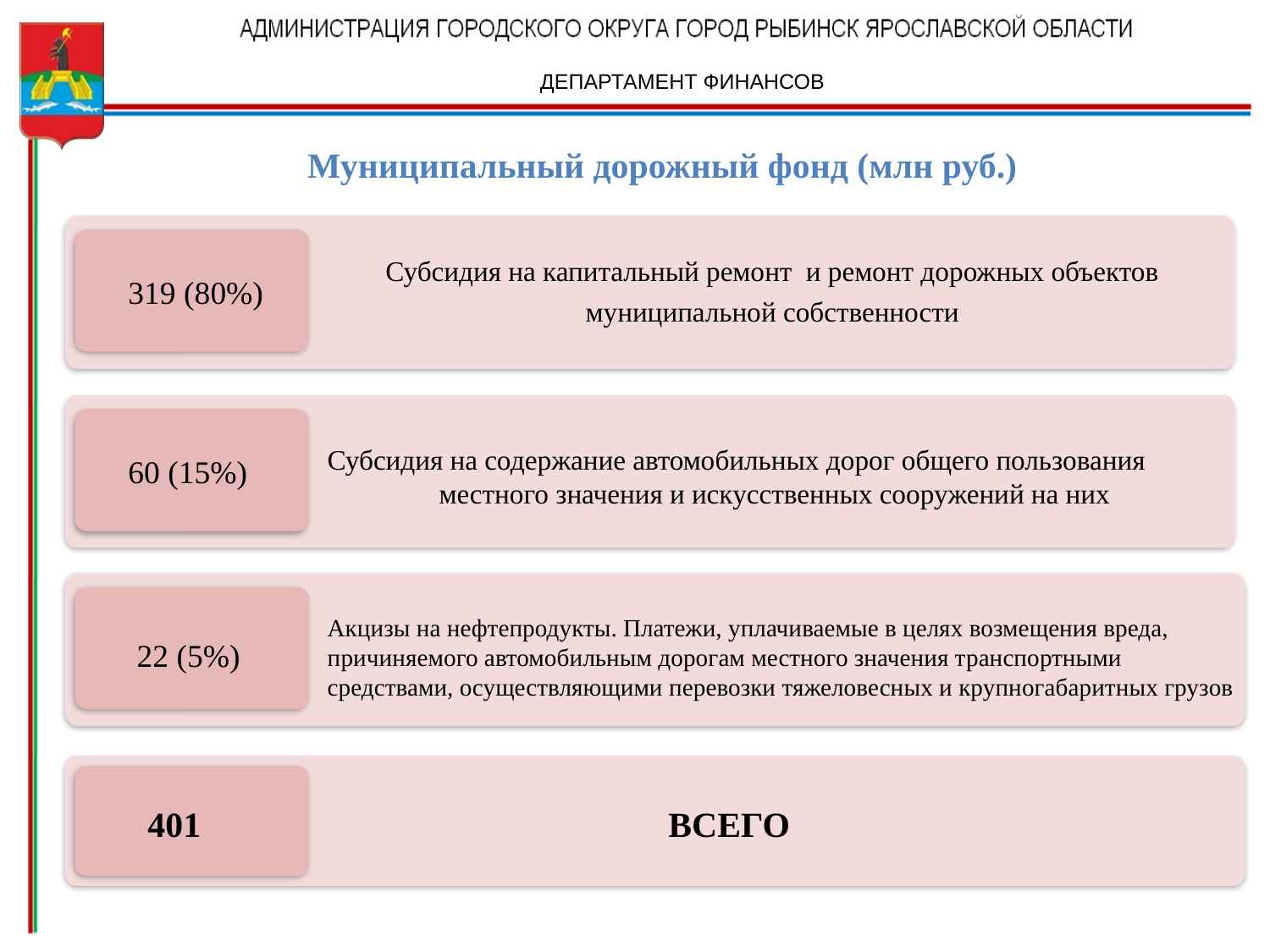

ДЕПАРТАМЕНТ ФИНАНСОВ
Муниципальный дорожный фонд (млн руб.)
Субсидия на капитальный ремонт  и ремонт дорожных объектов
муниципальной собственности

319 (80%)

Субсидия на содержание автомобильных дорог общего пользования
местного значения и искусственных сооружений на них
60 (15%)
Акцизы на нефтепродукты. Платежи, уплачиваемые в целях возмещения вреда, причиняемого автомобильным дорогам местного значения транспортными
средствами, осуществляющими перевозки тяжеловесных и крупногабаритных грузов
 22 (5%)

401
ВСЕГО